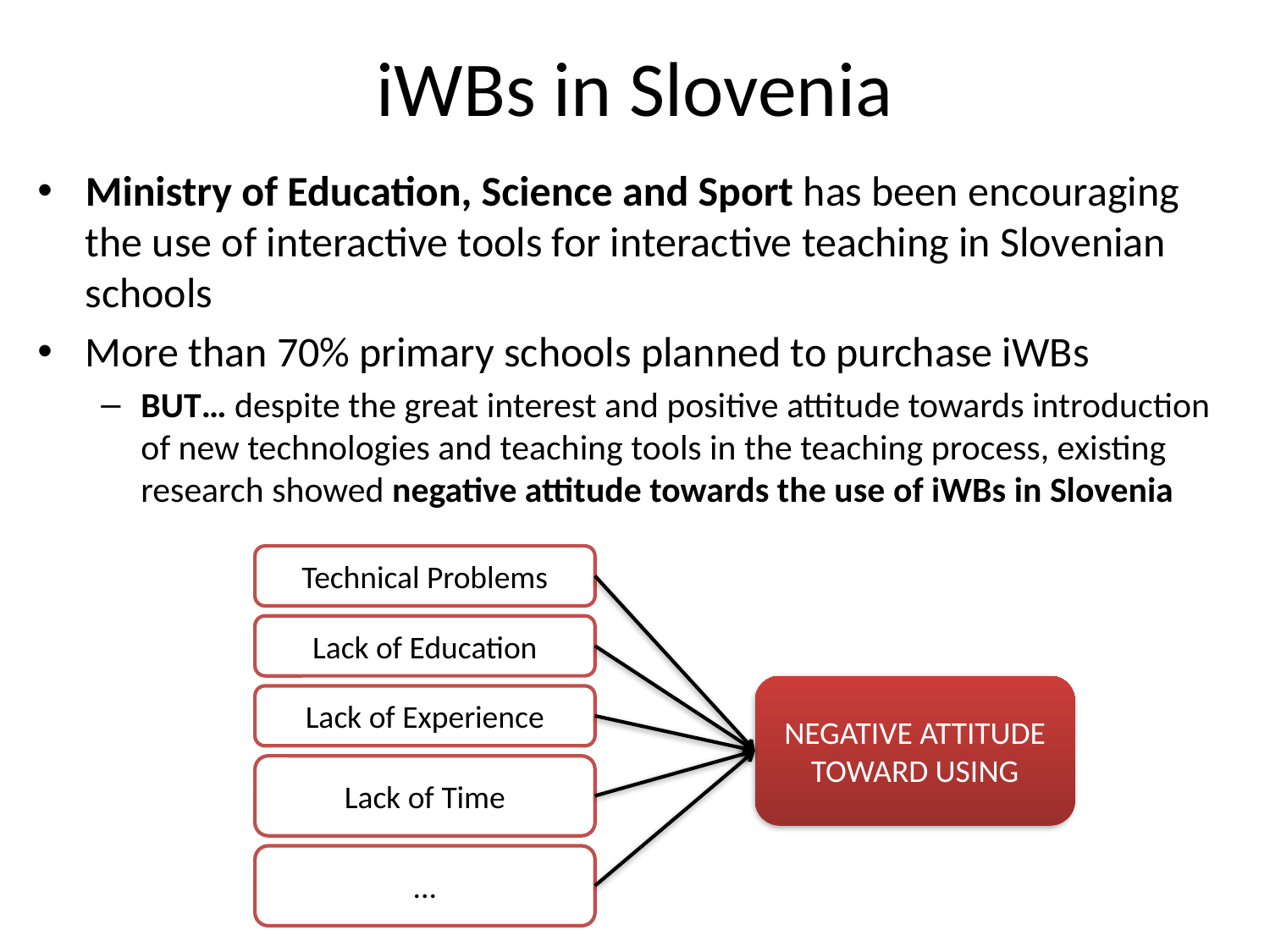

# iWBs in Slovenia
Ministry of Education, Science and Sport has been encouraging the use of interactive tools for interactive teaching in Slovenian schools
More than 70% primary schools planned to purchase iWBs
BUT… despite the great interest and positive attitude towards introduction of new technologies and teaching tools in the teaching process, existing research showed negative attitude towards the use of iWBs in Slovenia
Technical Problems
Lack of Education
NEGATIVE ATTITUDE TOWARD USING
Lack of Experience
Lack of Time
...